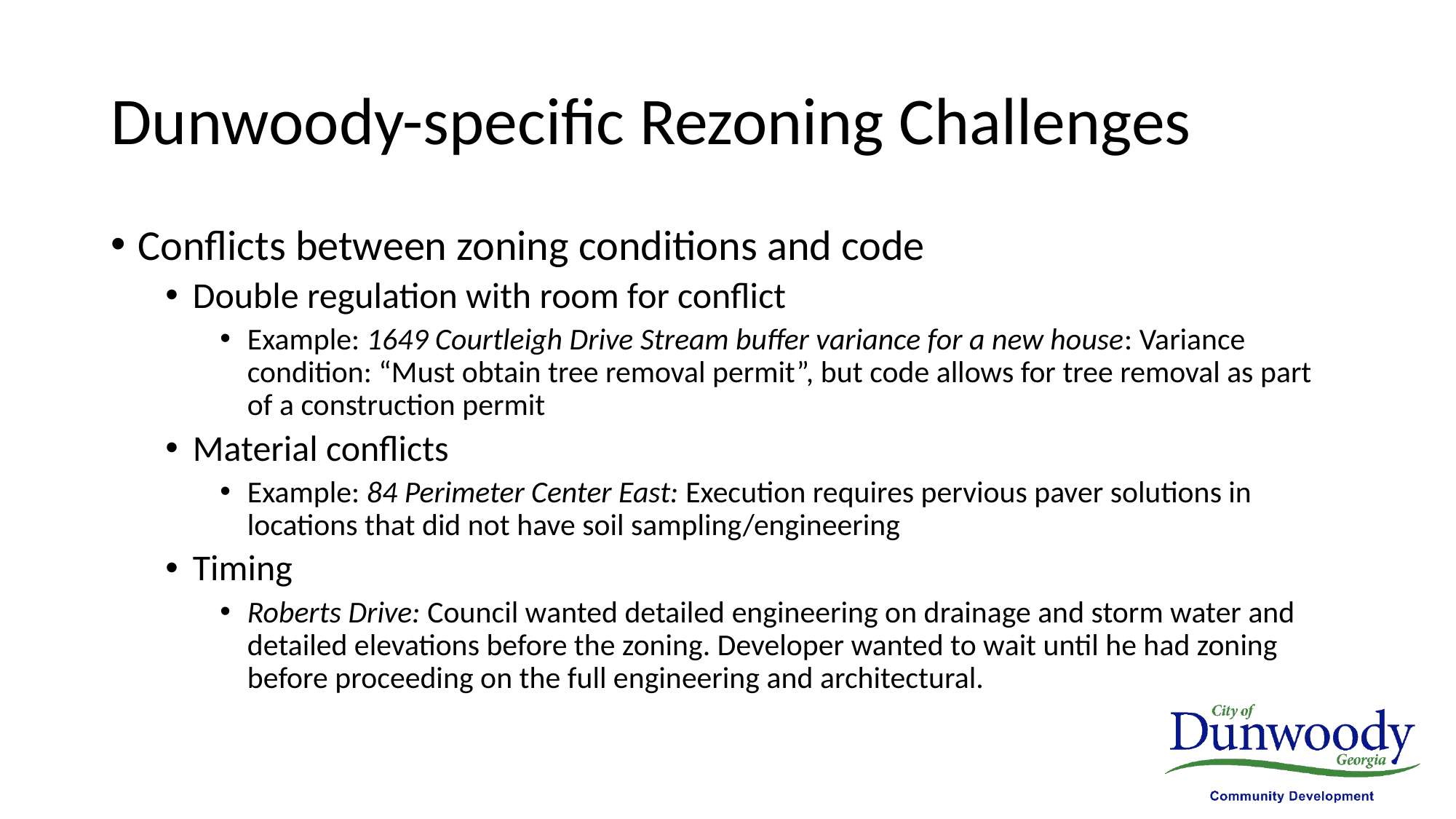

# Dunwoody-specific Rezoning Challenges
Conflicts between zoning conditions and code
Double regulation with room for conflict
Example: 1649 Courtleigh Drive Stream buffer variance for a new house: Variance condition: “Must obtain tree removal permit”, but code allows for tree removal as part of a construction permit
Material conflicts
Example: 84 Perimeter Center East: Execution requires pervious paver solutions in locations that did not have soil sampling/engineering
Timing
Roberts Drive: Council wanted detailed engineering on drainage and storm water and detailed elevations before the zoning. Developer wanted to wait until he had zoning before proceeding on the full engineering and architectural.